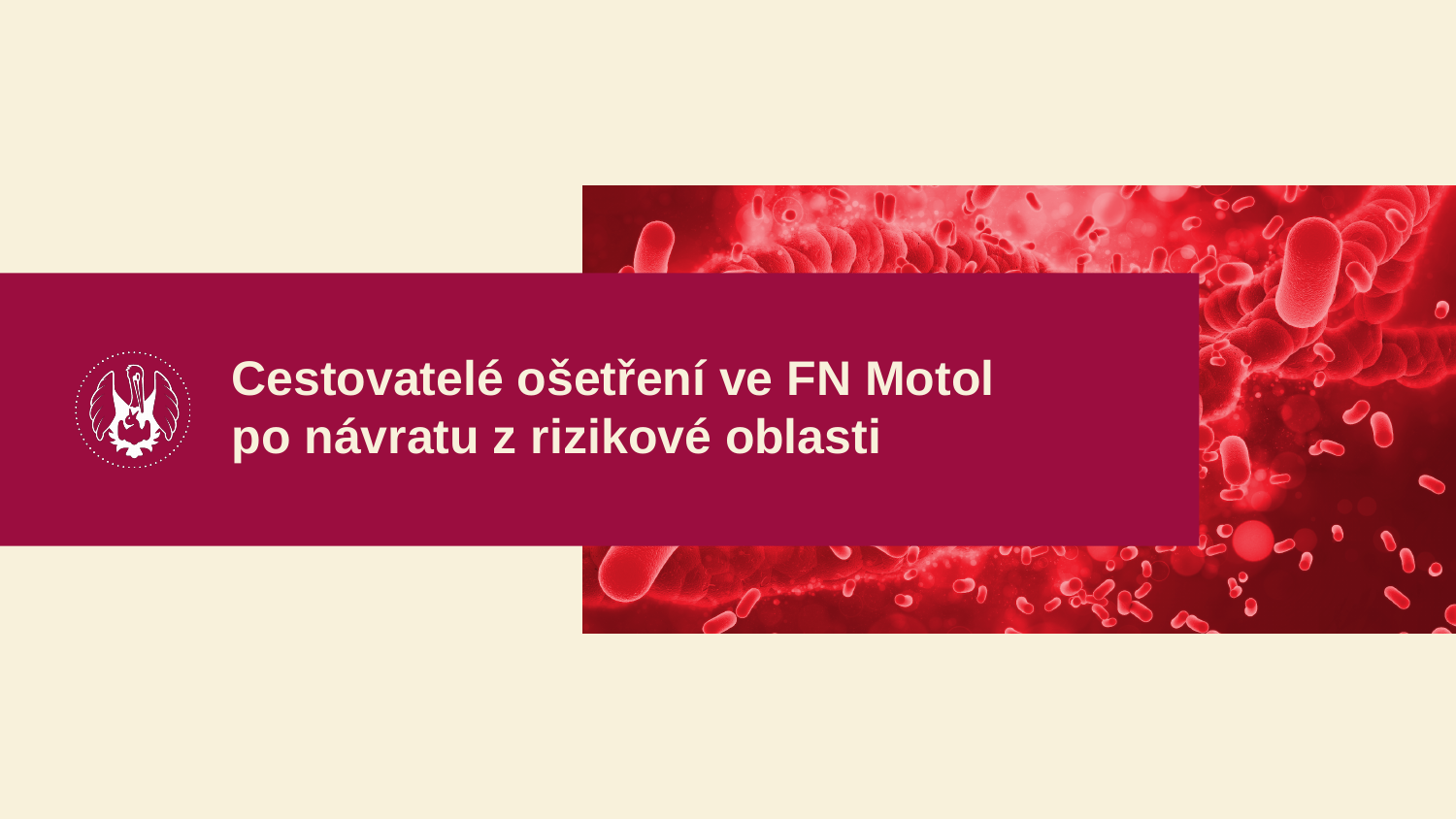

# Cestovatelé ošetření ve FN Motol po návratu z rizikové oblasti